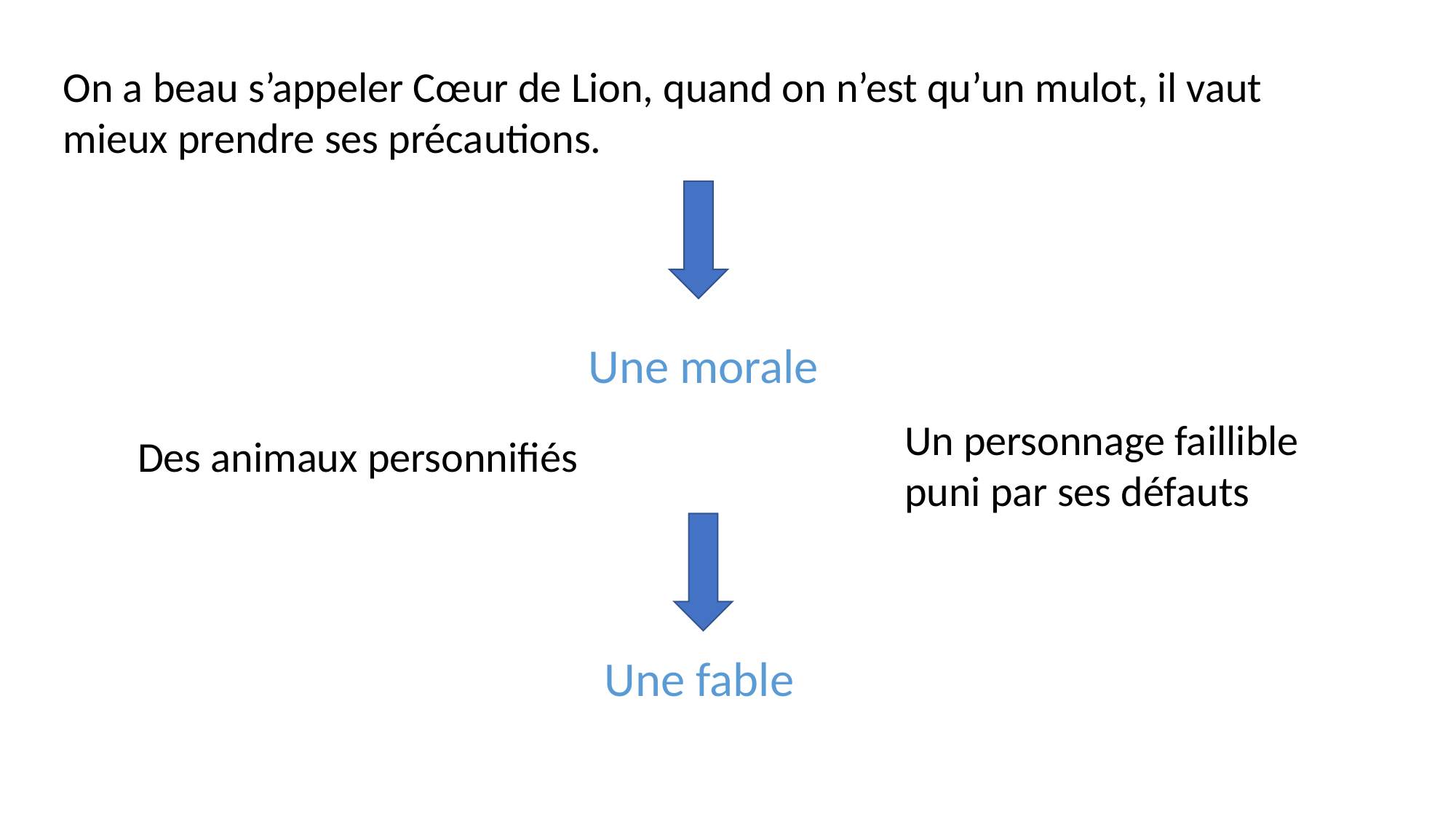

On a beau s’appeler Cœur de Lion, quand on n’est qu’un mulot, il vaut mieux prendre ses précautions.

Une morale
Un personnage faillible puni par ses défauts
Des animaux personnifiés

Une fable